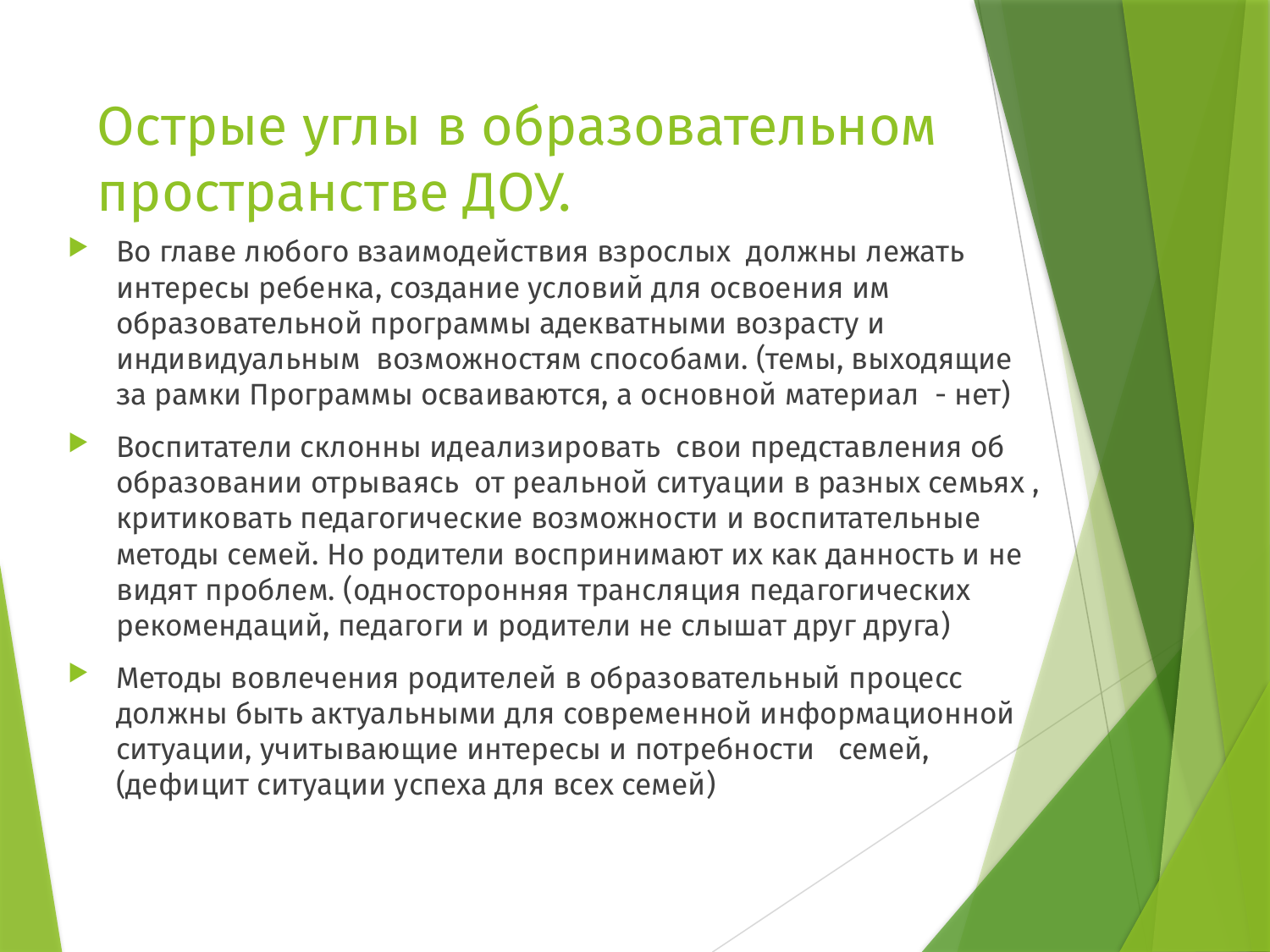

# Острые углы в образовательном пространстве ДОУ.
Во главе любого взаимодействия взрослых  должны лежать интересы ребенка, создание условий для освоения им образовательной программы адекватными возрасту и индивидуальным  возможностям способами. (темы, выходящие за рамки Программы осваиваются, а основной материал  - нет)
Воспитатели склонны идеализировать  свои представления об образовании отрываясь  от реальной ситуации в разных семьях , критиковать педагогические возможности и воспитательные методы семей. Но родители воспринимают их как данность и не видят проблем. (односторонняя трансляция педагогических рекомендаций, педагоги и родители не слышат друг друга)
Методы вовлечения родителей в образовательный процесс должны быть актуальными для современной информационной ситуации, учитывающие интересы и потребности   семей, (дефицит ситуации успеха для всех семей)